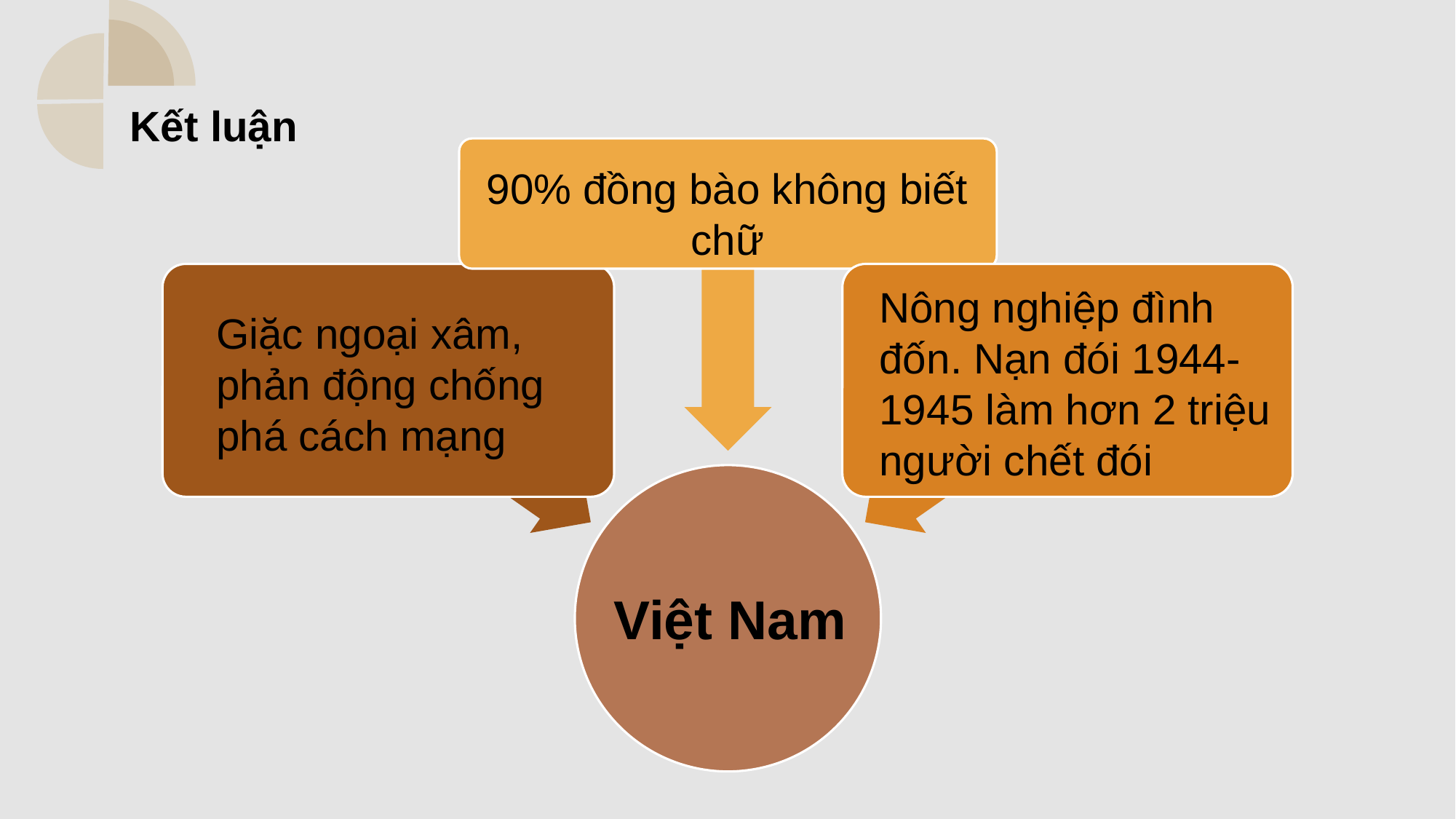

Kết luận

90% đồng bào không biết chữ
Nông nghiệp đình đốn. Nạn đói 1944-1945 làm hơn 2 triệu người chết đói
Giặc ngoại xâm, phản động chống phá cách mạng
Việt Nam